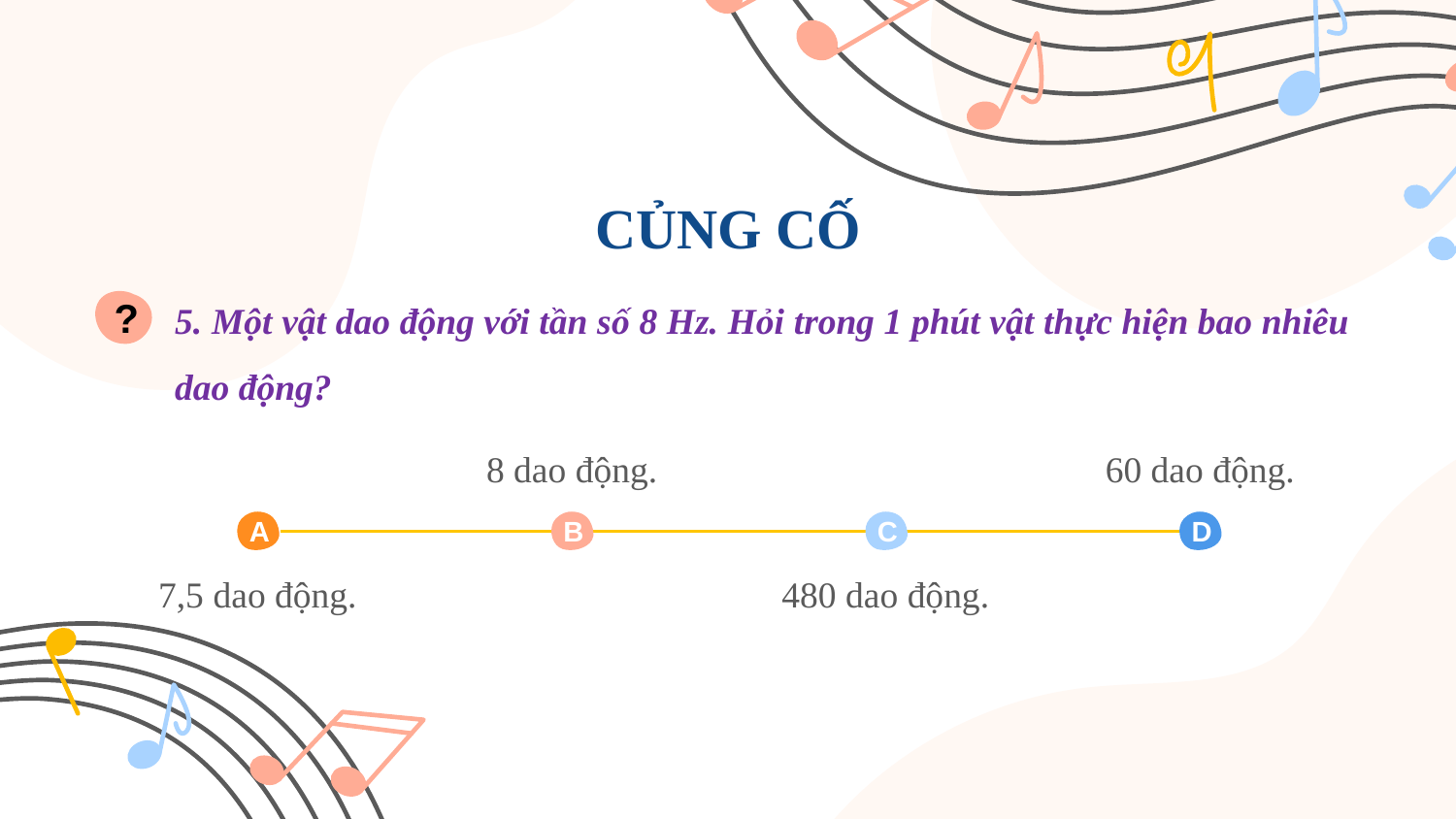

CỦNG CỐ
5. Một vật dao động với tần số 8 Hz. Hỏi trong 1 phút vật thực hiện bao nhiêu dao động?
?
8 dao động.
60 dao động.
A
B
C
D
7,5 dao động.
480 dao động.